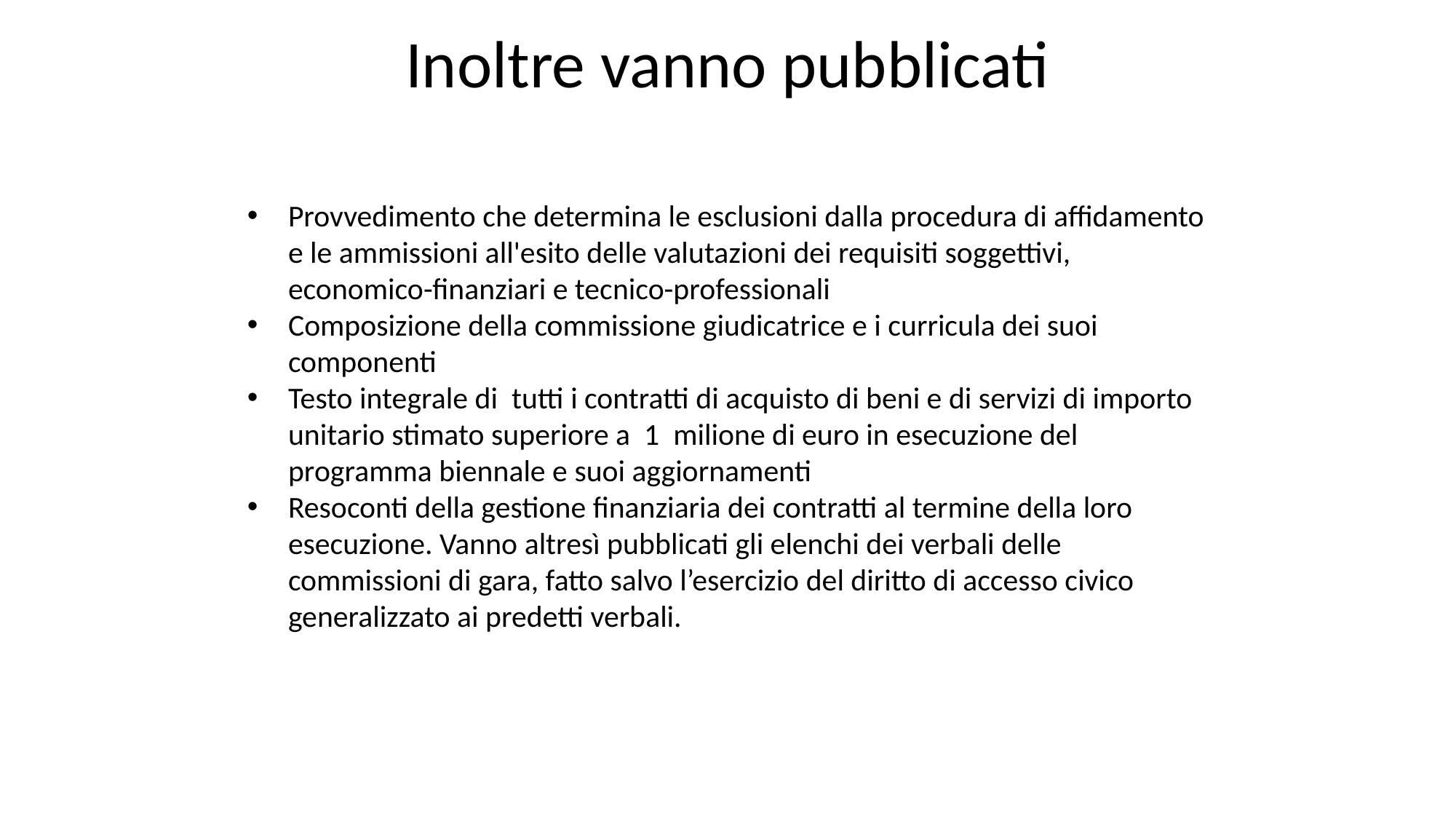

Inoltre vanno pubblicati

Provvedimento che determina le esclusioni dalla procedura di affidamento e le ammissioni all'esito delle valutazioni dei requisiti soggettivi, economico-finanziari e tecnico-professionali
Composizione della commissione giudicatrice e i curricula dei suoi componenti
Testo integrale di  tutti i contratti di acquisto di beni e di servizi di importo unitario stimato superiore a  1  milione di euro in esecuzione del programma biennale e suoi aggiornamenti
Resoconti della gestione finanziaria dei contratti al termine della loro esecuzione. Vanno altresì pubblicati gli elenchi dei verbali delle commissioni di gara, fatto salvo l’esercizio del diritto di accesso civico generalizzato ai predetti verbali.